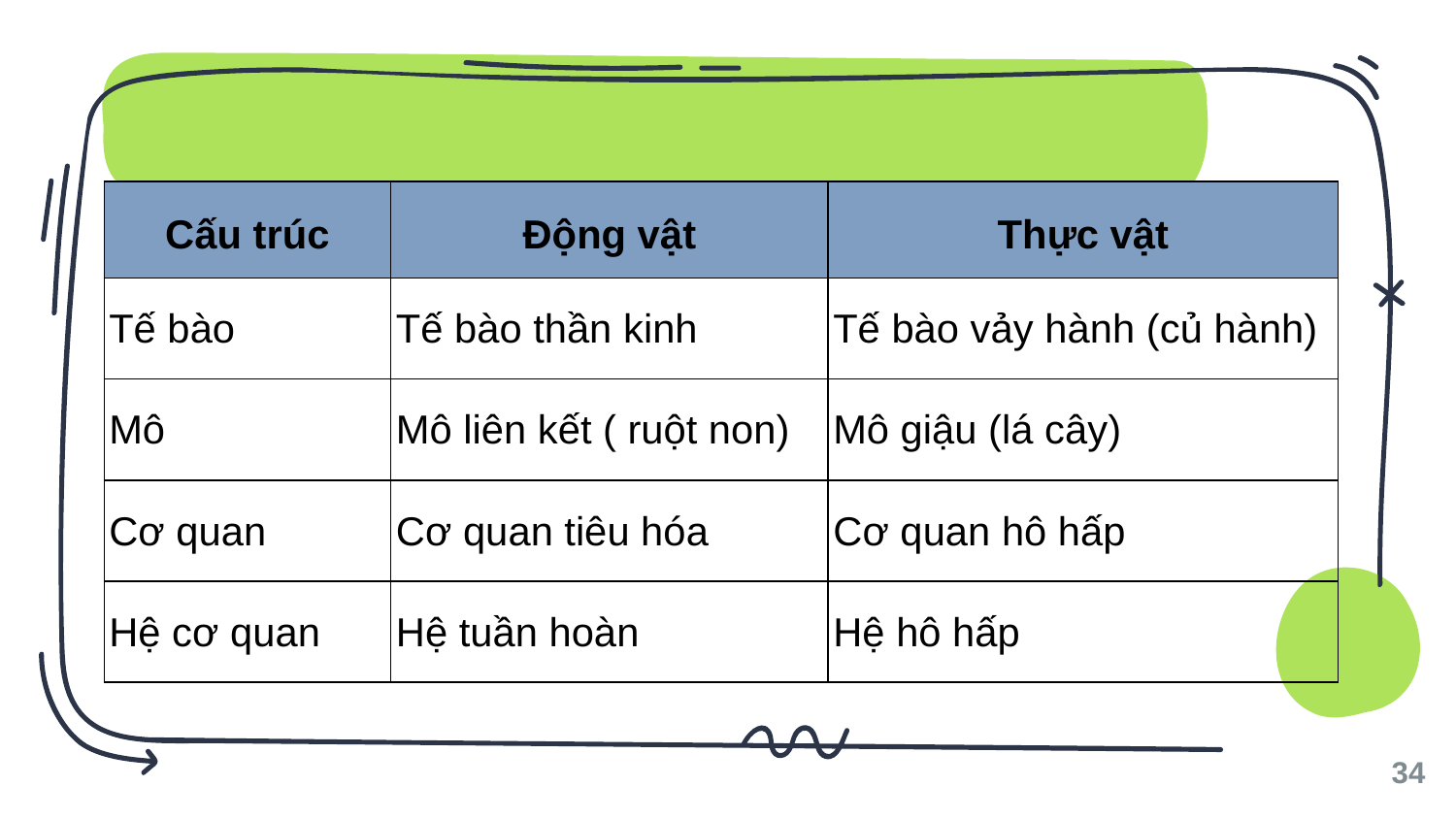

| Cấu trúc | Động vật | Thực vật |
| --- | --- | --- |
| Tế bào | Tế bào thần kinh | Tế bào vảy hành (củ hành) |
| Mô | Mô liên kết ( ruột non) | Mô giậu (lá cây) |
| Cơ quan | Cơ quan tiêu hóa | Cơ quan hô hấp |
| Hệ cơ quan | Hệ tuần hoàn | Hệ hô hấp |
34